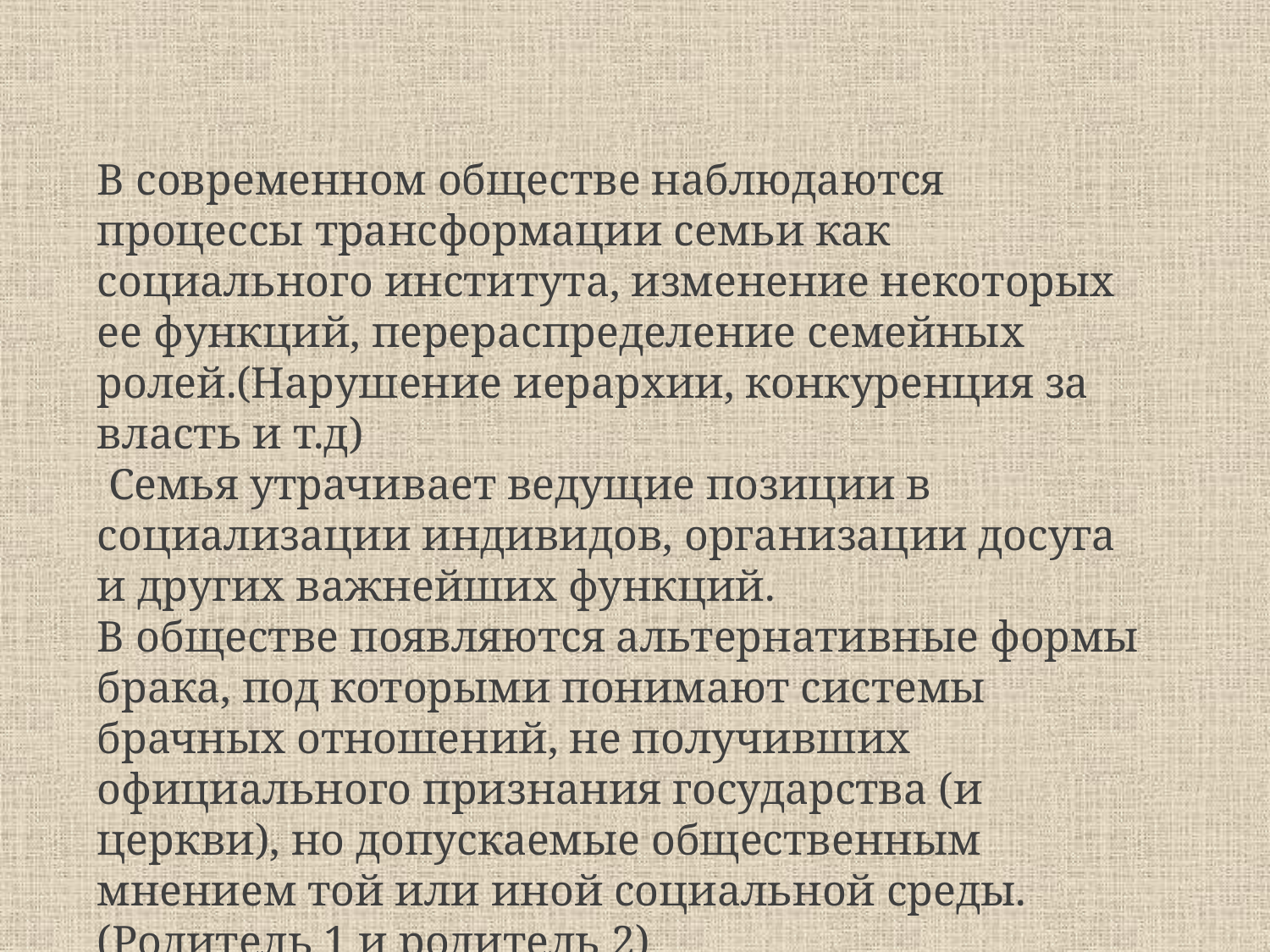

#
В современном обществе наблюдаются процессы трансформации семьи как социального института, изменение некоторых ее функций, перераспределение семейных ролей.(Нарушение иерархии, конкуренция за власть и т.д)
 Семья утрачивает ведущие позиции в социализации индивидов, организации досуга и других важнейших функций.
В обществе появляются альтернативные формы брака, под которыми понимают системы брачных отношений, не получивших официального признания государства (и церкви), но допускаемые общественным мнением той или иной социальной среды. (Родитель 1 и родитель 2)